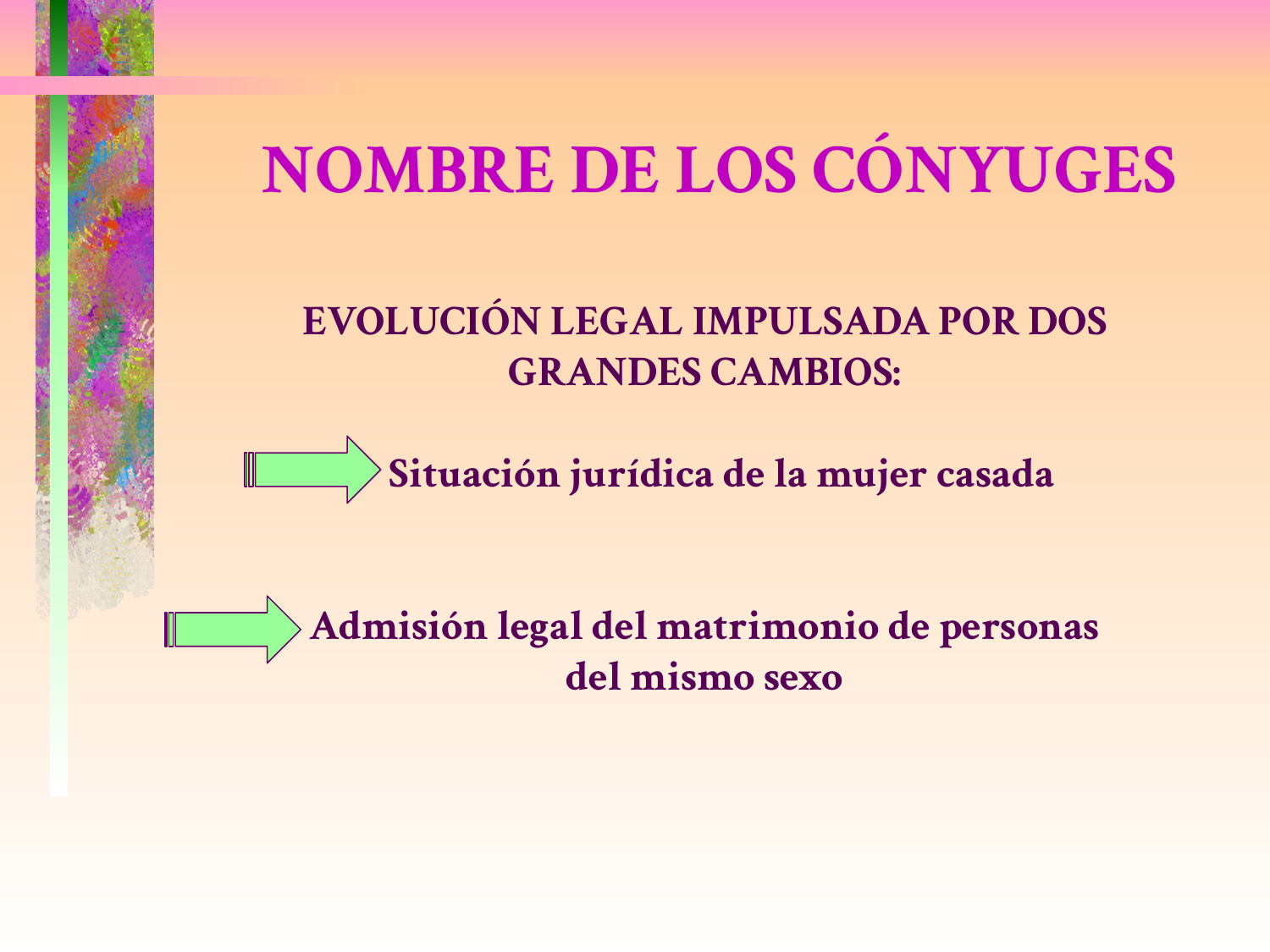

# NOMBRE DE LOS CÓNYUGES
EVOLUCIÓN LEGAL IMPULSADA POR DOS GRANDES CAMBIOS:

    Situación jurídica de la mujer casada

Admisión legal del matrimonio de personas del mismo sexo